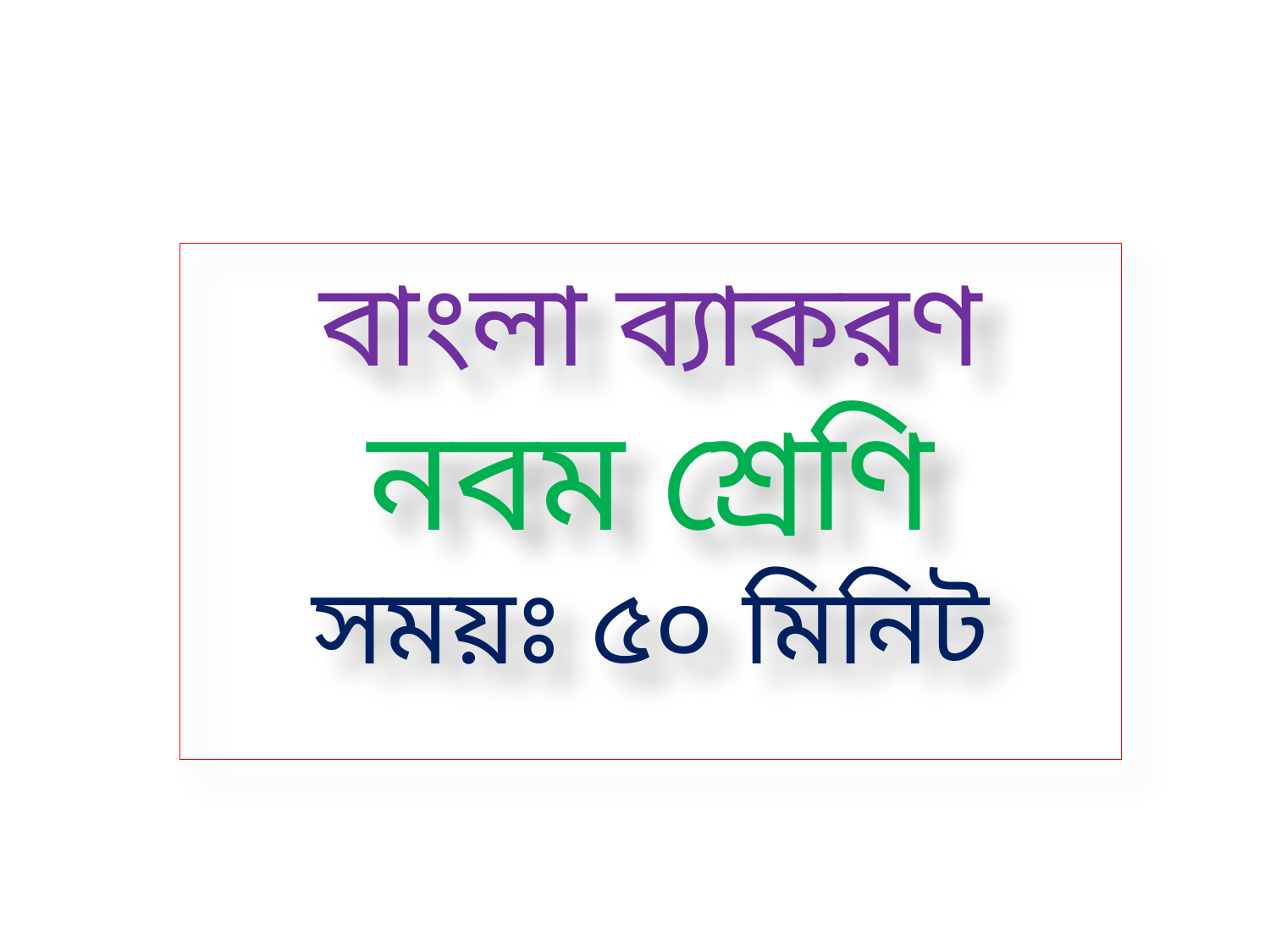

বাংলা ব্যাকরণ
নবম শ্রেণি
সময়ঃ ৫০ মিনিট